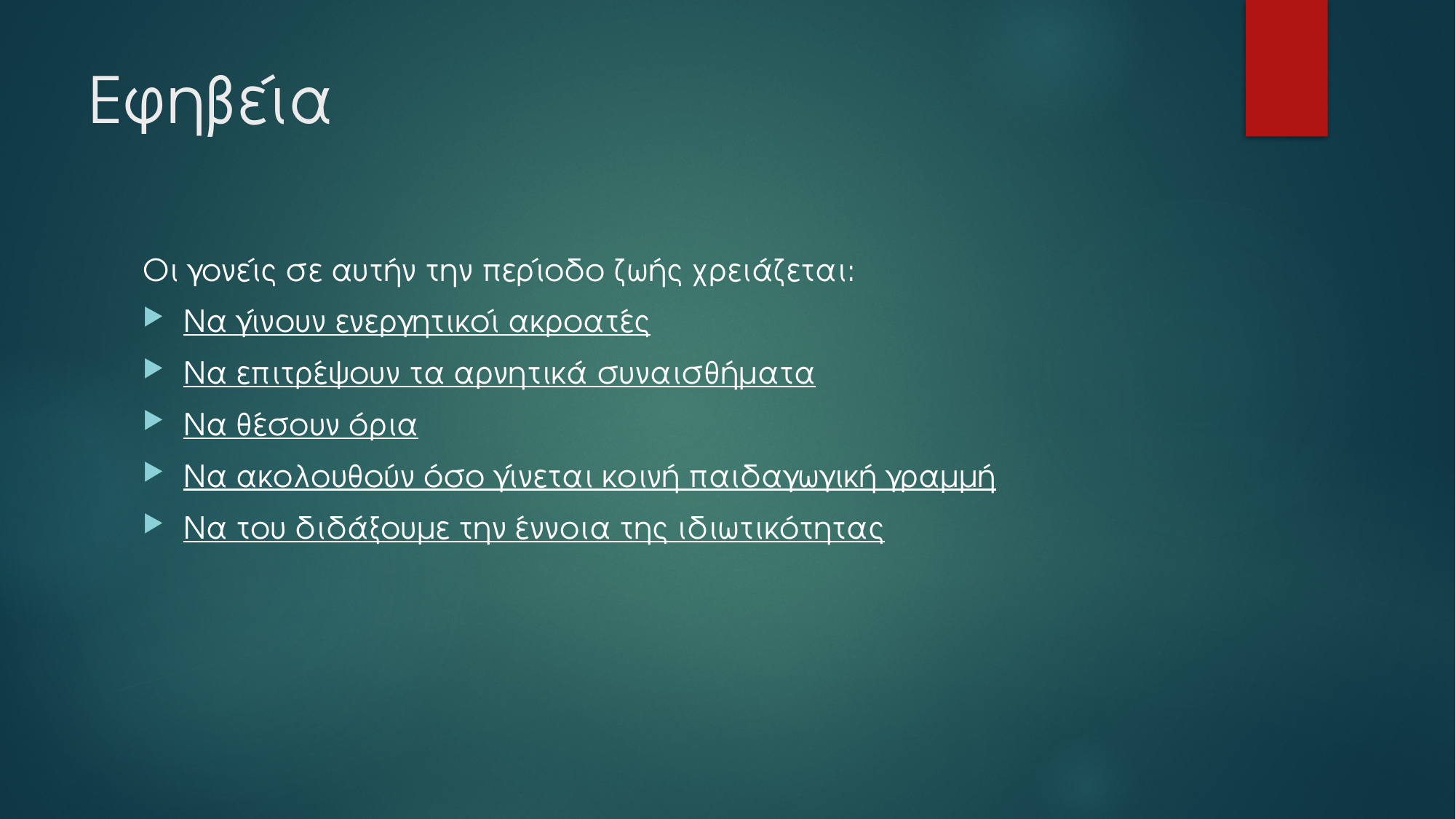

# Εφηβεία
Οι γονείς σε αυτήν την περίοδο ζωής χρειάζεται:
Να γίνουν ενεργητικοί ακροατές
Να επιτρέψουν τα αρνητικά συναισθήματα
Να θέσουν όρια
Να ακολουθούν όσο γίνεται κοινή παιδαγωγική γραμμή
Να του διδάξουμε την έννοια της ιδιωτικότητας